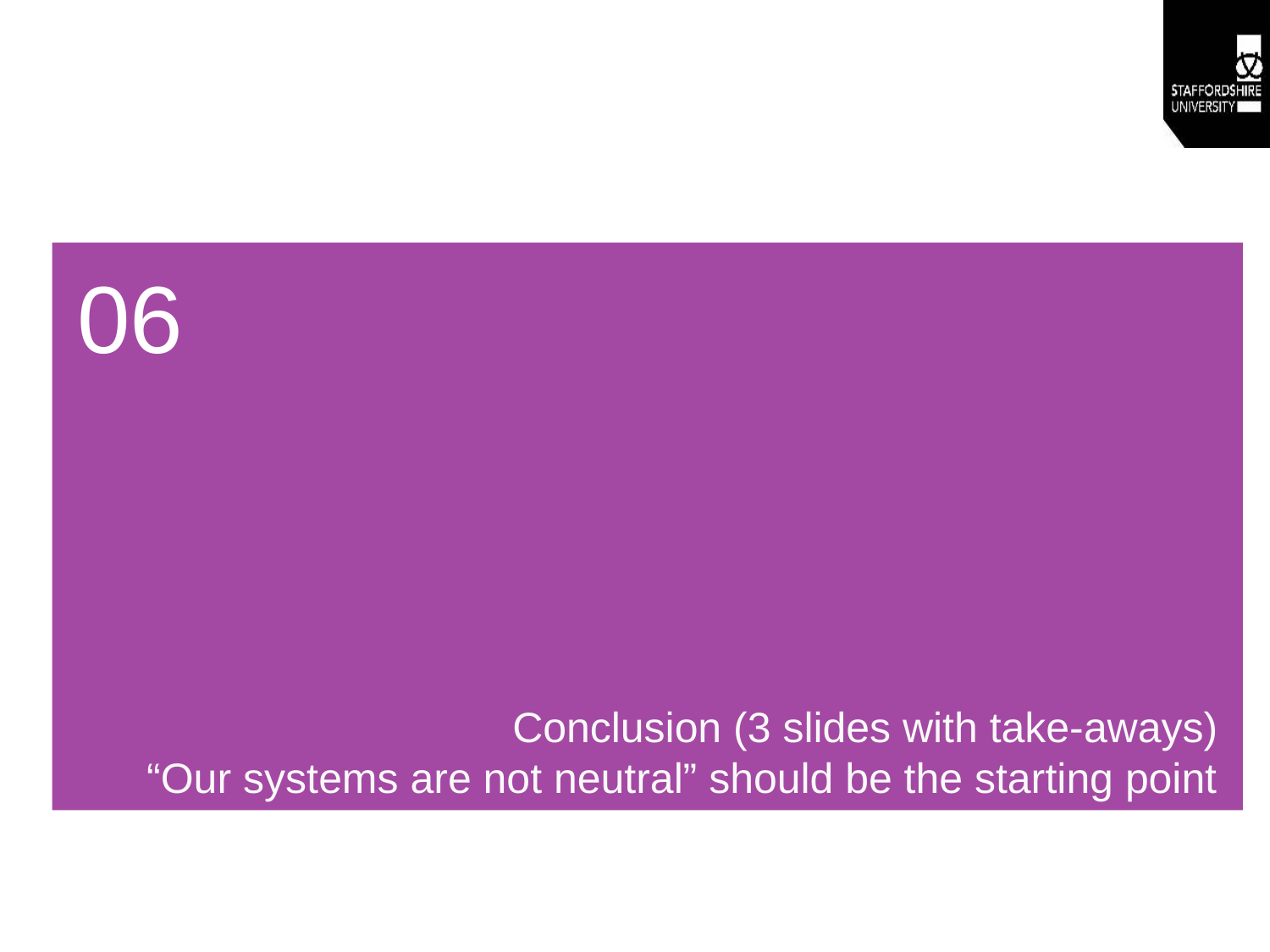

06

Conclusion (3 slides with take-aways)
“Our systems are not neutral” should be the starting point